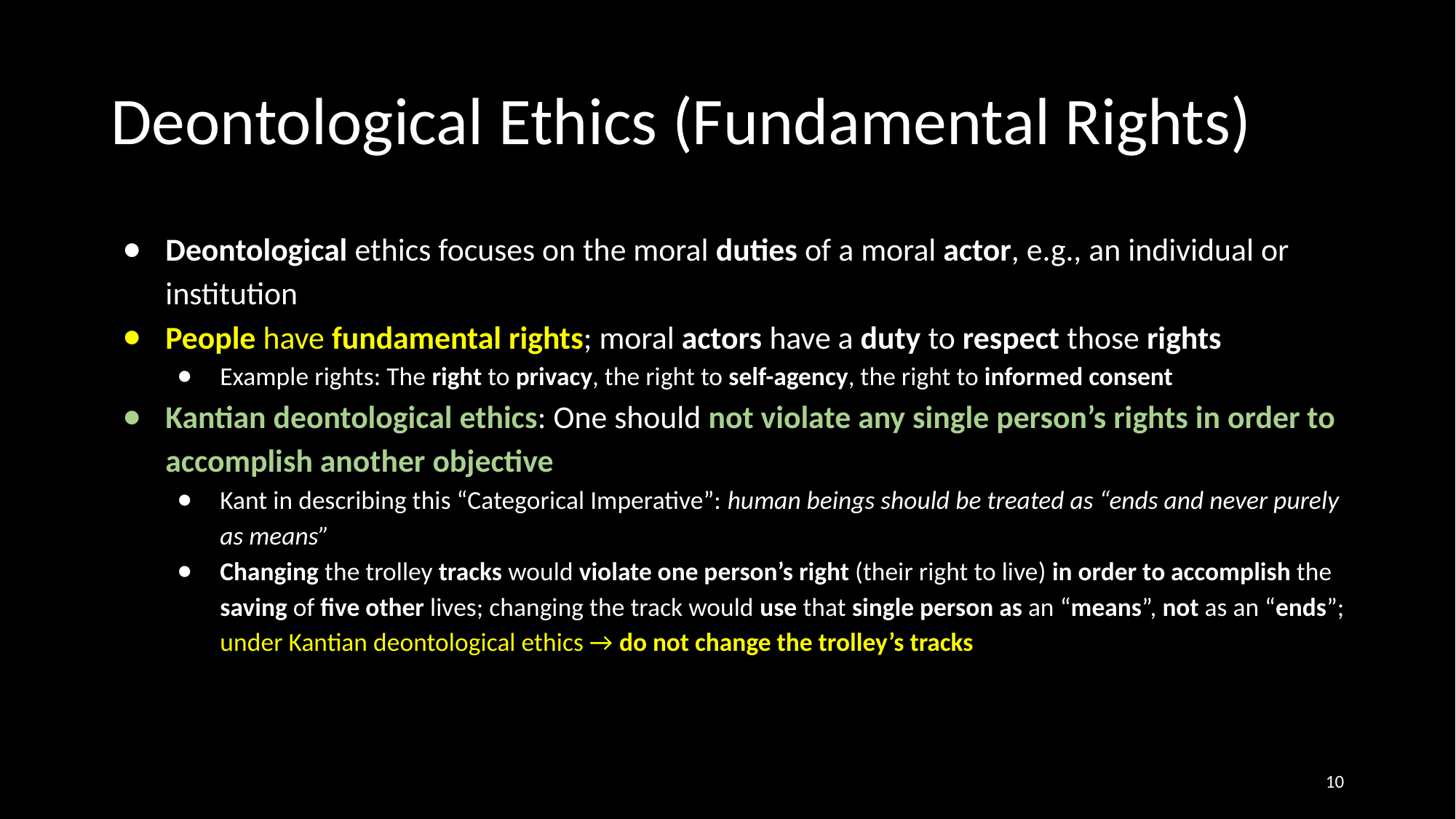

# Deontological Ethics (Fundamental Rights)
Deontological ethics focuses on the moral duties of a moral actor, e.g., an individual or institution
People have fundamental rights; moral actors have a duty to respect those rights
Example rights: The right to privacy, the right to self-agency, the right to informed consent
Kantian deontological ethics: One should not violate any single person’s rights in order to accomplish another objective
Kant in describing this “Categorical Imperative”: human beings should be treated as “ends and never purely as means”
Changing the trolley tracks would violate one person’s right (their right to live) in order to accomplish the saving of five other lives; changing the track would use that single person as an “means”, not as an “ends”; under Kantian deontological ethics → do not change the trolley’s tracks
10